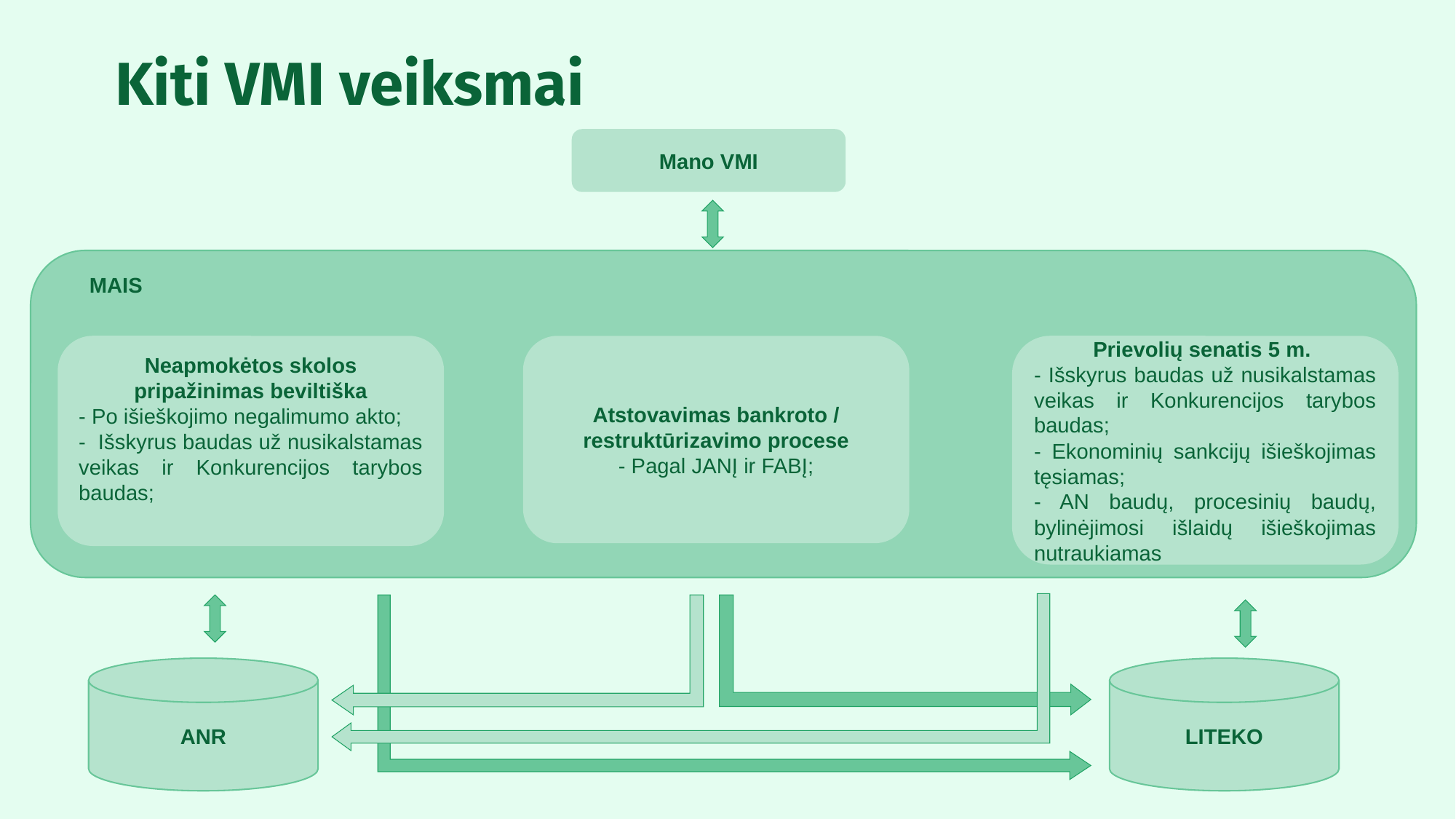

Kiti VMI veiksmai
Mano VMI

MAIS
Neapmokėtos skolos pripažinimas beviltiška
- Po išieškojimo negalimumo akto;
-  Išskyrus baudas už nusikalstamas veikas ir Konkurencijos tarybos baudas;

Atstovavimas bankroto / restruktūrizavimo procese
- Pagal JANĮ ir FABĮ;
Prievolių senatis 5 m.
- Išskyrus baudas už nusikalstamas veikas ir Konkurencijos tarybos baudas;
- Ekonominių sankcijų išieškojimas tęsiamas;
- AN baudų, procesinių baudų, bylinėjimosi išlaidų išieškojimas nutraukiamas

ANR
LITEKO